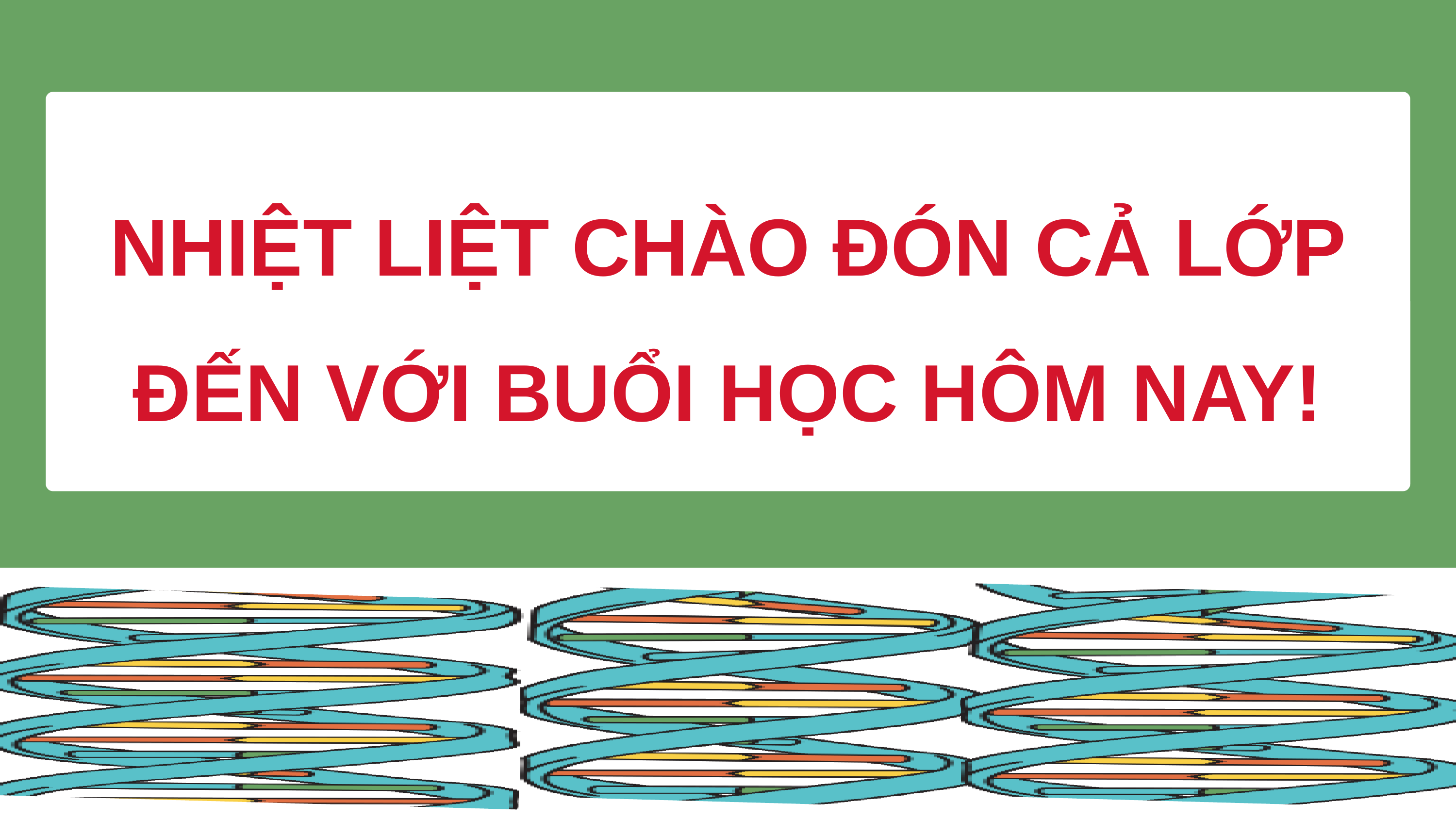

NHIỆT LIỆT CHÀO ĐÓN CẢ LỚP ĐẾN VỚI BUỔI HỌC HÔM NAY!